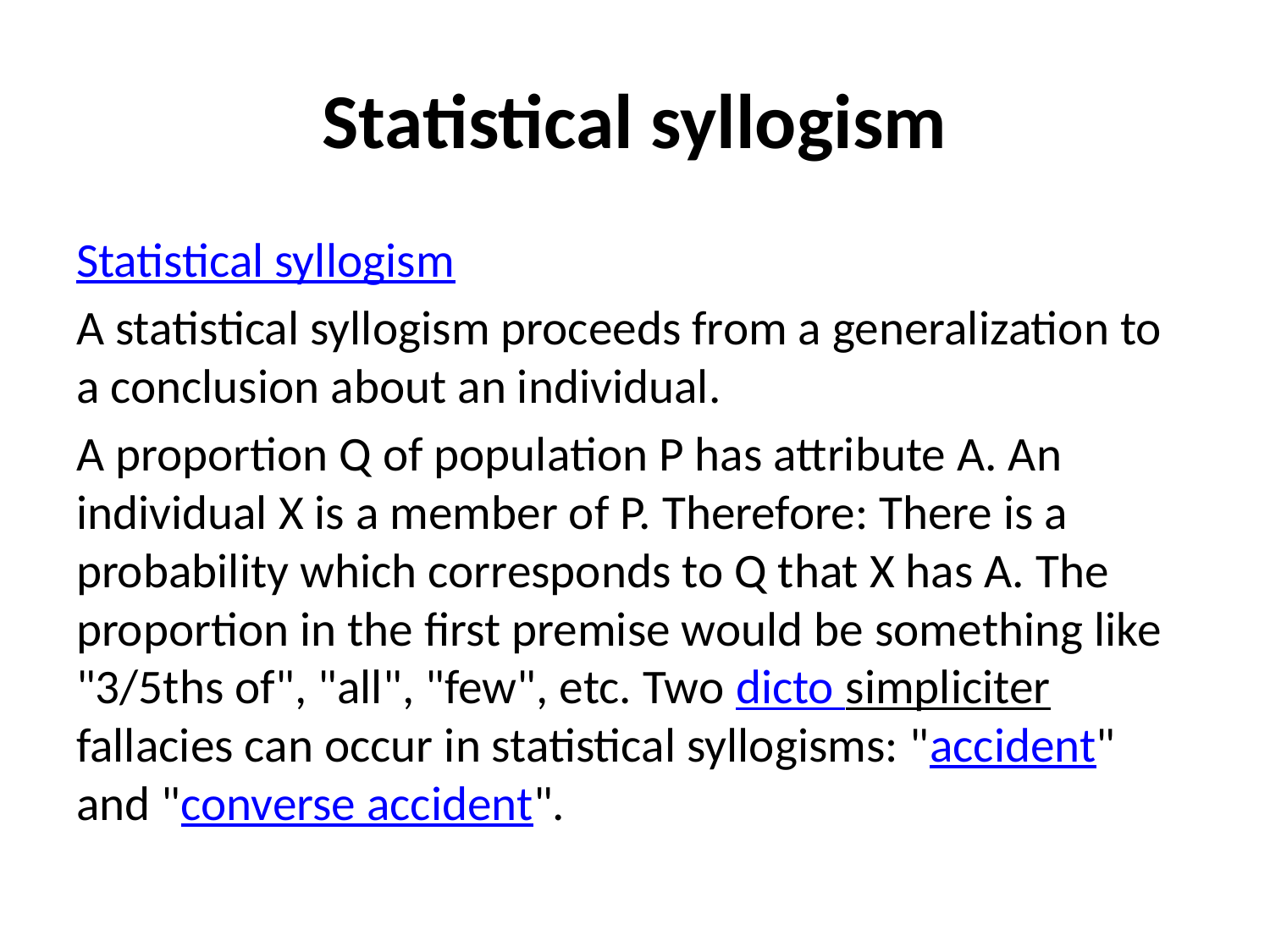

# Statistical syllogism
Statistical syllogism
A statistical syllogism proceeds from a generalization to a conclusion about an individual.
A proportion Q of population P has attribute A. An individual X is a member of P. Therefore: There is a probability which corresponds to Q that X has A. The proportion in the first premise would be something like "3/5ths of", "all", "few", etc. Two dicto simpliciter fallacies can occur in statistical syllogisms: "accident" and "converse accident".